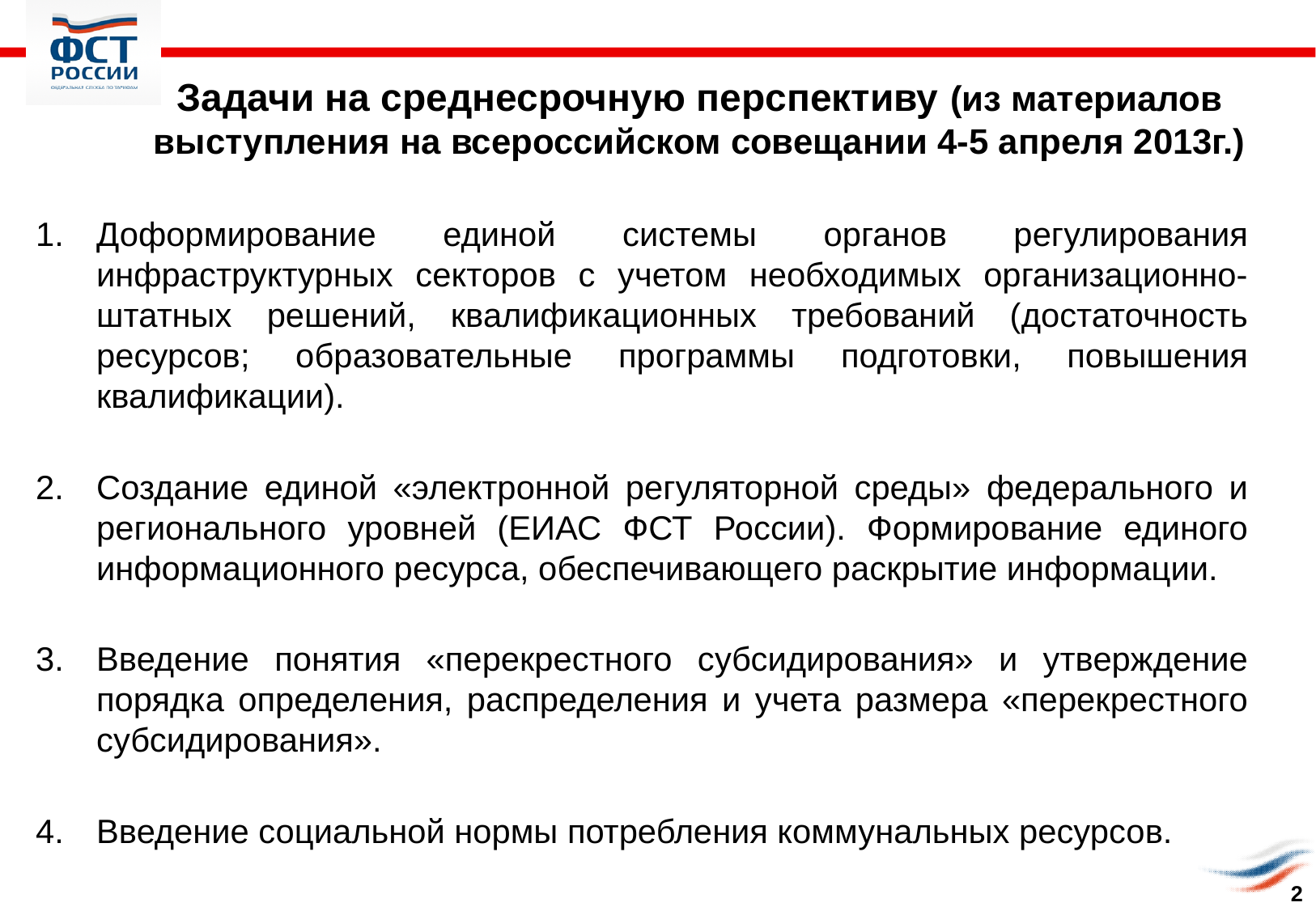

Задачи на среднесрочную перспективу (из материалов выступления на всероссийском совещании 4-5 апреля 2013г.)
Доформирование единой системы органов регулирования инфраструктурных секторов с учетом необходимых организационно-штатных решений, квалификационных требований (достаточность ресурсов; образовательные программы подготовки, повышения квалификации).
Создание единой «электронной регуляторной среды» федерального и регионального уровней (ЕИАС ФСТ России). Формирование единого информационного ресурса, обеспечивающего раскрытие информации.
Введение понятия «перекрестного субсидирования» и утверждение порядка определения, распределения и учета размера «перекрестного субсидирования».
Введение социальной нормы потребления коммунальных ресурсов.
2